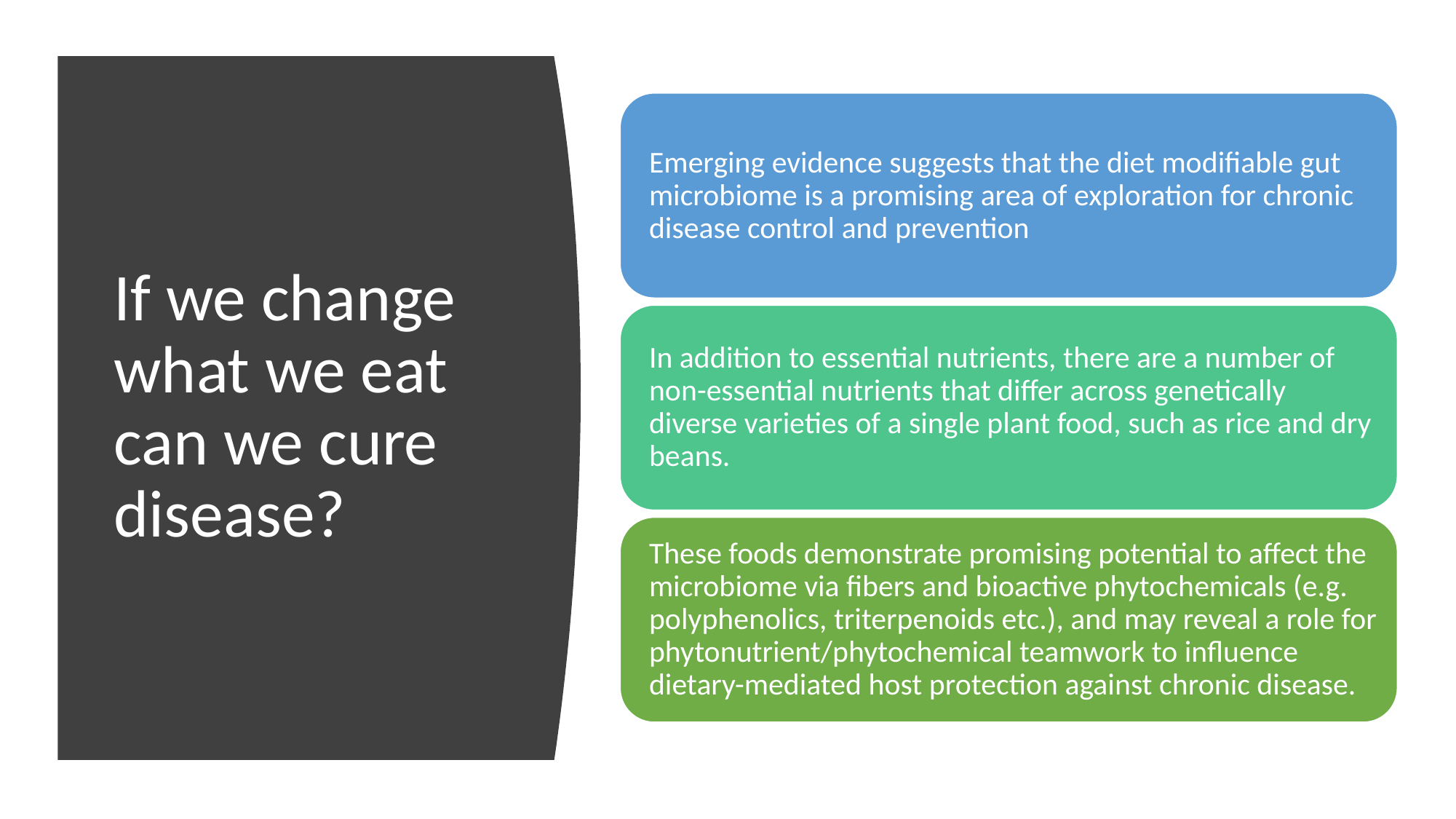

Emerging evidence suggests that the diet modifiable gut microbiome is a promising area of exploration for chronic disease control and prevention
In addition to essential nutrients, there are a number of non-essential nutrients that differ across genetically diverse varieties of a single plant food, such as rice and dry beans.
These foods demonstrate promising potential to affect the microbiome via fibers and bioactive phytochemicals (e.g. polyphenolics, triterpenoids etc.), and may reveal a role for phytonutrient/phytochemical teamwork to influence dietary-mediated host protection against chronic disease.

# If we change what we eat can we cure disease?